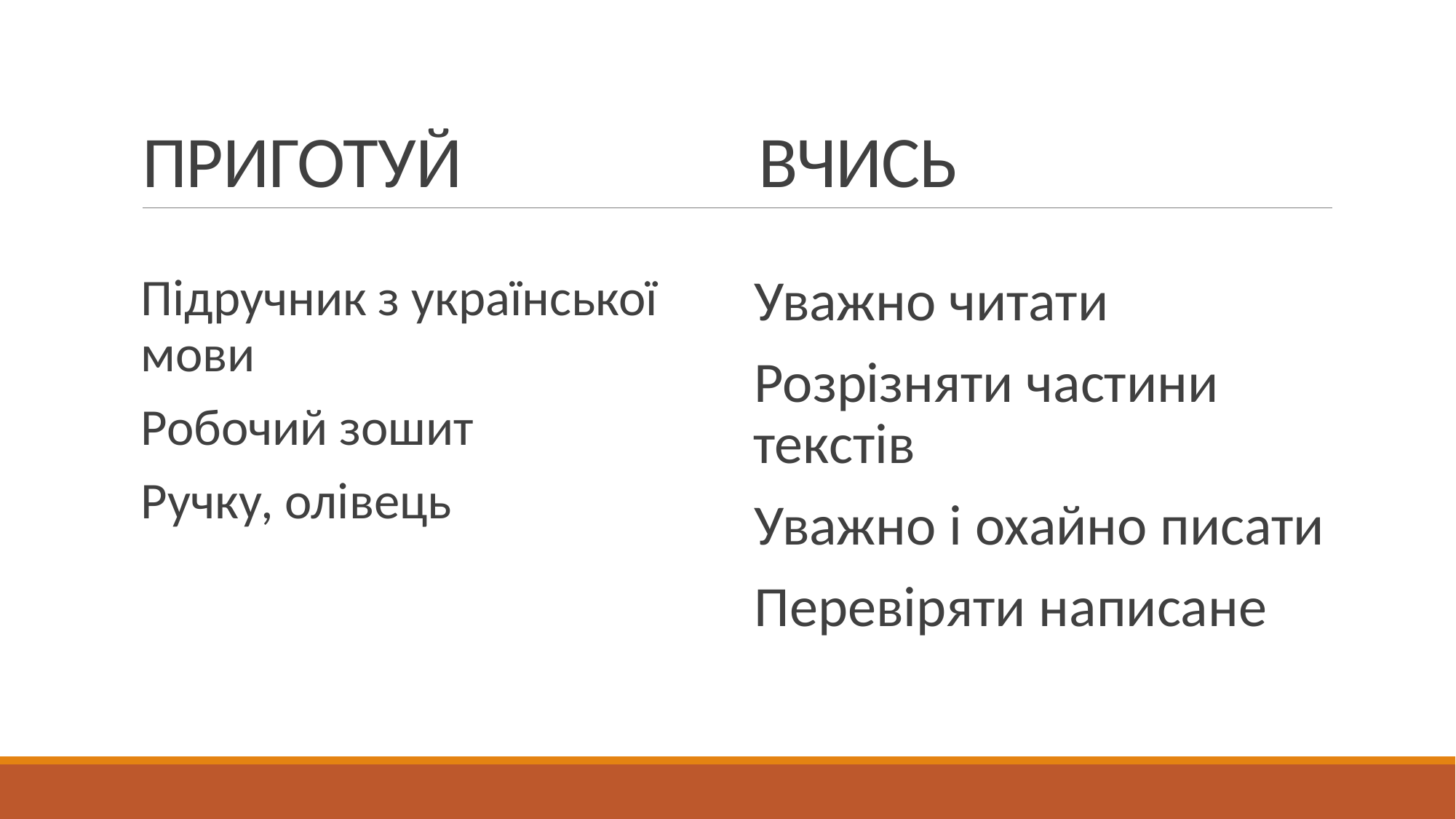

# ПРИГОТУЙ                   ВЧИСЬ
Підручник з української мови
Робочий зошит
Ручку, олівець
Уважно читати
Розрізняти частини текстів
Уважно і охайно писати
Перевіряти написане